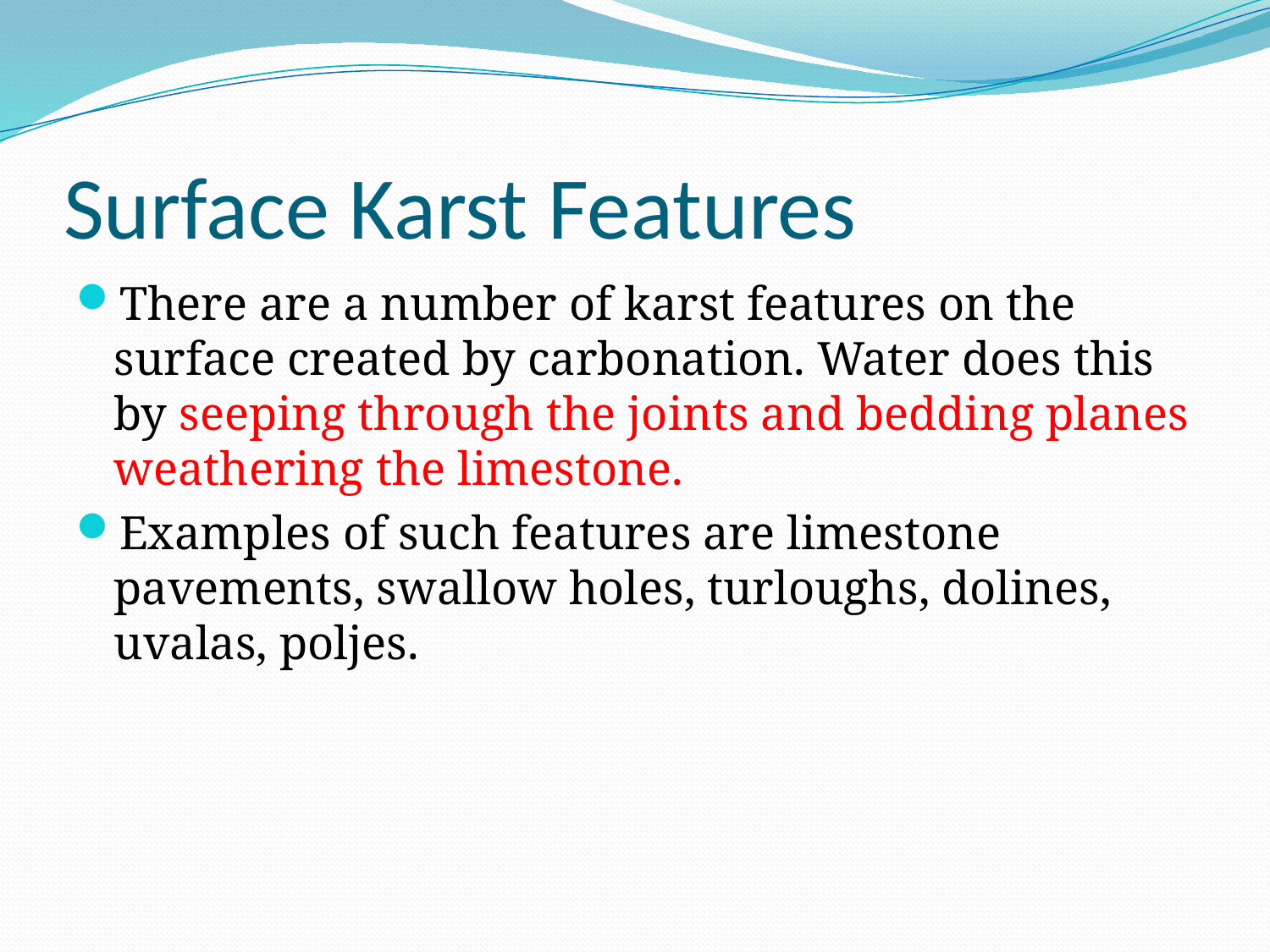

# Surface Karst Features
There are a number of karst features on the surface created by carbonation. Water does this by seeping through the joints and bedding planes weathering the limestone.
Examples of such features are limestone pavements, swallow holes, turloughs, dolines, uvalas, poljes.